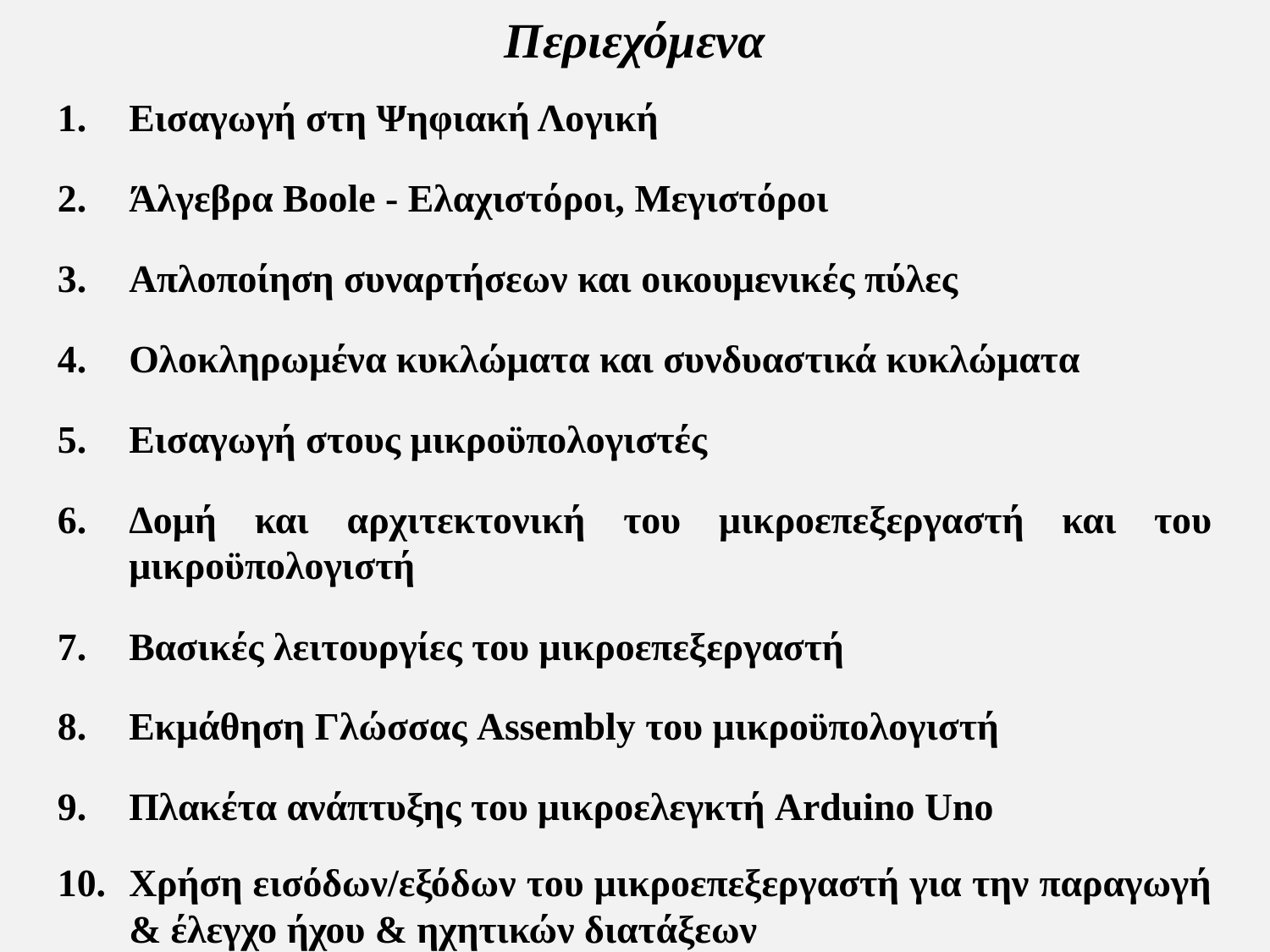

Περιεχόμενα

Εισαγωγή στη Ψηφιακή Λογική

Άλγεβρα Boole - Ελαχιστόροι, Μεγιστόροι

Απλοποίηση συναρτήσεων και οικουμενικές πύλες

Ολοκληρωμένα κυκλώματα και συνδυαστικά κυκλώματα

Εισαγωγή στους μικροϋπολογιστές

Δομή και αρχιτεκτονική του μικροεπεξεργαστή και του μικροϋπολογιστή

Βασικές λειτουργίες του μικροεπεξεργαστή

Eκμάθηση Γλώσσας Assembly του µικροϋπολογιστή

Πλακέτα ανάπτυξης του μικροελεγκτή Arduino Uno

Χρήση εισόδων/εξόδων του μικροεπεξεργαστή για την παραγωγή & έλεγχο ήχου & ηχητικών διατάξεων